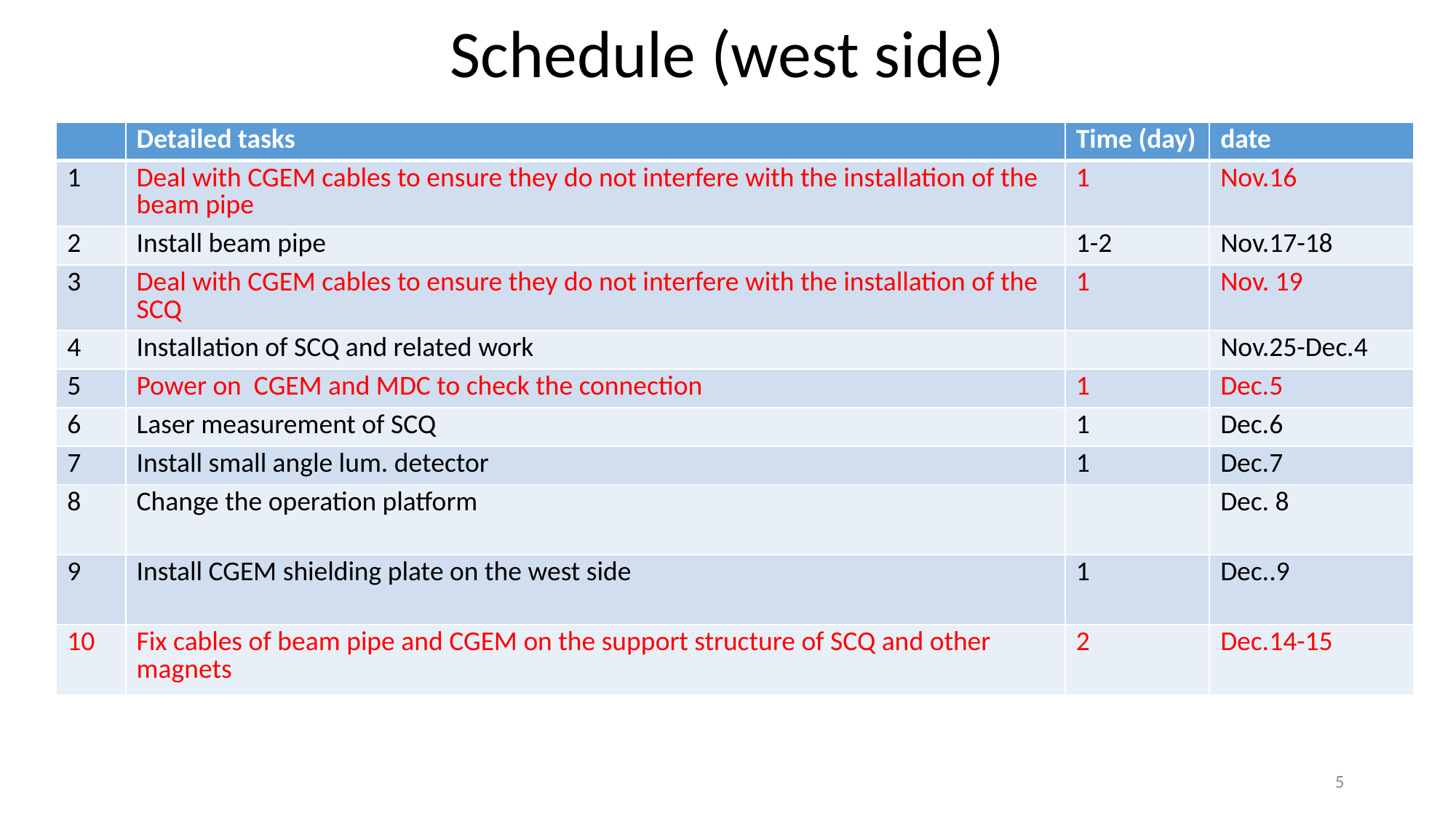

# Schedule (west side)
|  | Detailed tasks | Time (day) | date |
| --- | --- | --- | --- |
| 1 | Deal with CGEM cables to ensure they do not interfere with the installation of the beam pipe | 1 | Nov.16 |
| 2 | Install beam pipe | 1-2 | Nov.17-18 |
| 3 | Deal with CGEM cables to ensure they do not interfere with the installation of the SCQ | 1 | Nov. 19 |
| 4 | Installation of SCQ and related work |  | Nov.25-Dec.4 |
| 5 | Power on CGEM and MDC to check the connection | 1 | Dec.5 |
| 6 | Laser measurement of SCQ | 1 | Dec.6 |
| 7 | Install small angle lum. detector | 1 | Dec.7 |
| 8 | Change the operation platform |  | Dec. 8 |
| 9 | Install CGEM shielding plate on the west side | 1 | Dec..9 |
| 10 | Fix cables of beam pipe and CGEM on the support structure of SCQ and other magnets | 2 | Dec.14-15 |
5